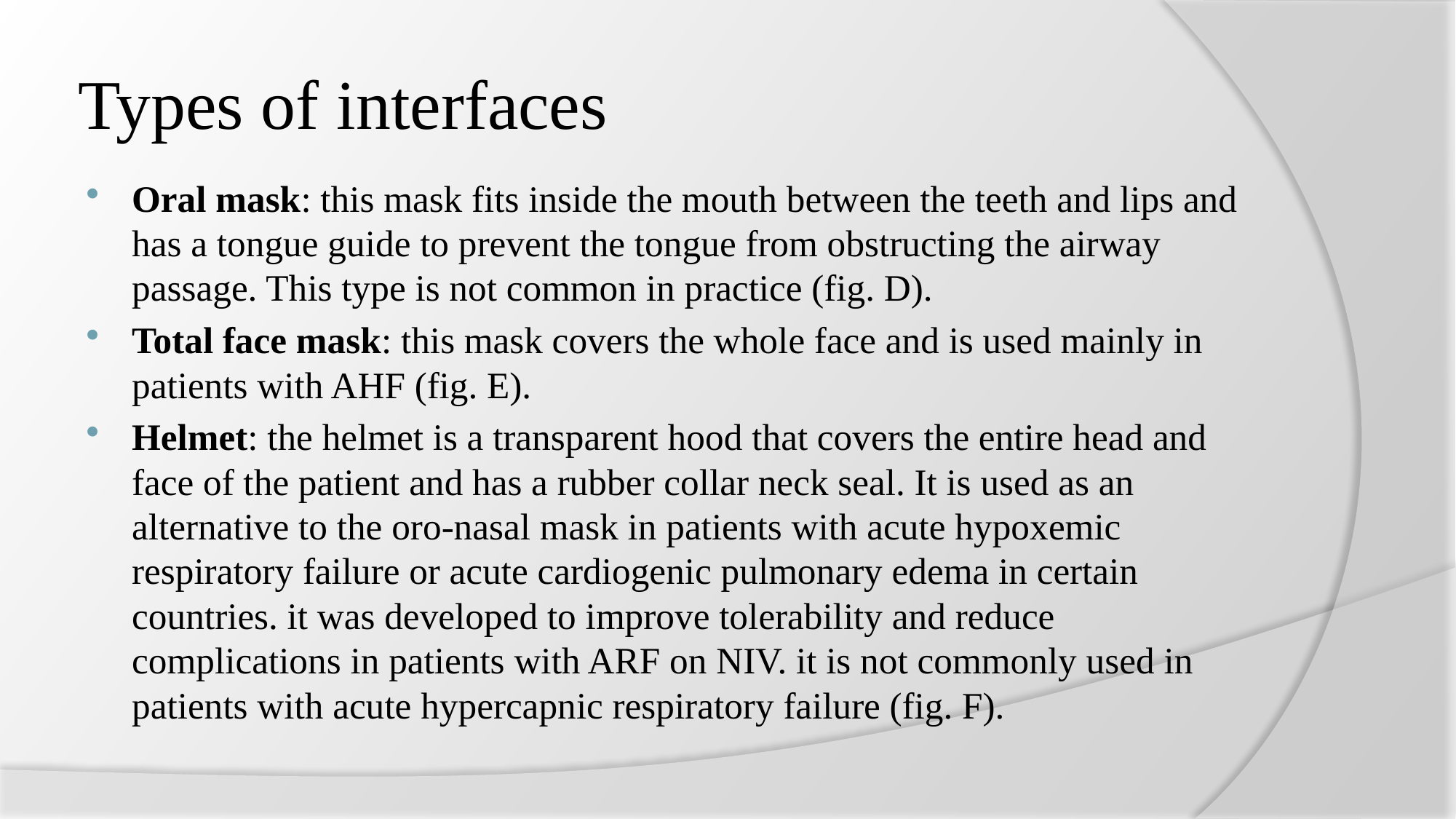

# Types of interfaces
Oral mask: this mask fits inside the mouth between the teeth and lips and has a tongue guide to prevent the tongue from obstructing the airway passage. This type is not common in practice (fig. D).
Total face mask: this mask covers the whole face and is used mainly in patients with AHF (fig. E).
Helmet: the helmet is a transparent hood that covers the entire head and face of the patient and has a rubber collar neck seal. It is used as an alternative to the oro-nasal mask in patients with acute hypoxemic respiratory failure or acute cardiogenic pulmonary edema in certain countries. it was developed to improve tolerability and reduce complications in patients with ARF on NIV. it is not commonly used in patients with acute hypercapnic respiratory failure (fig. F).